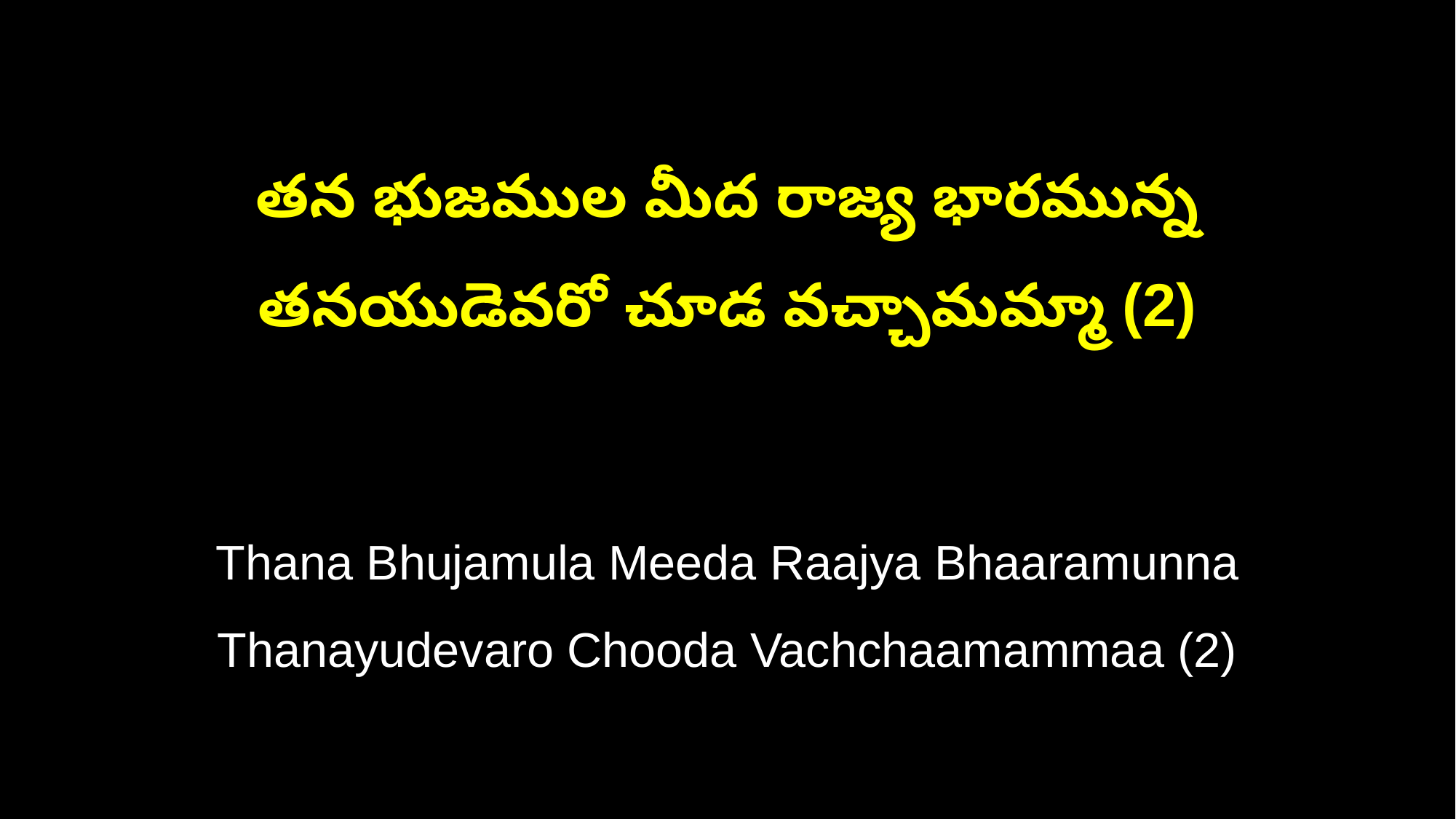

తన భుజముల మీద రాజ్య భారమున్న
తనయుడెవరో చూడ వచ్చామమ్మా (2)
Thana Bhujamula Meeda Raajya Bhaaramunna
Thanayudevaro Chooda Vachchaamammaa (2)